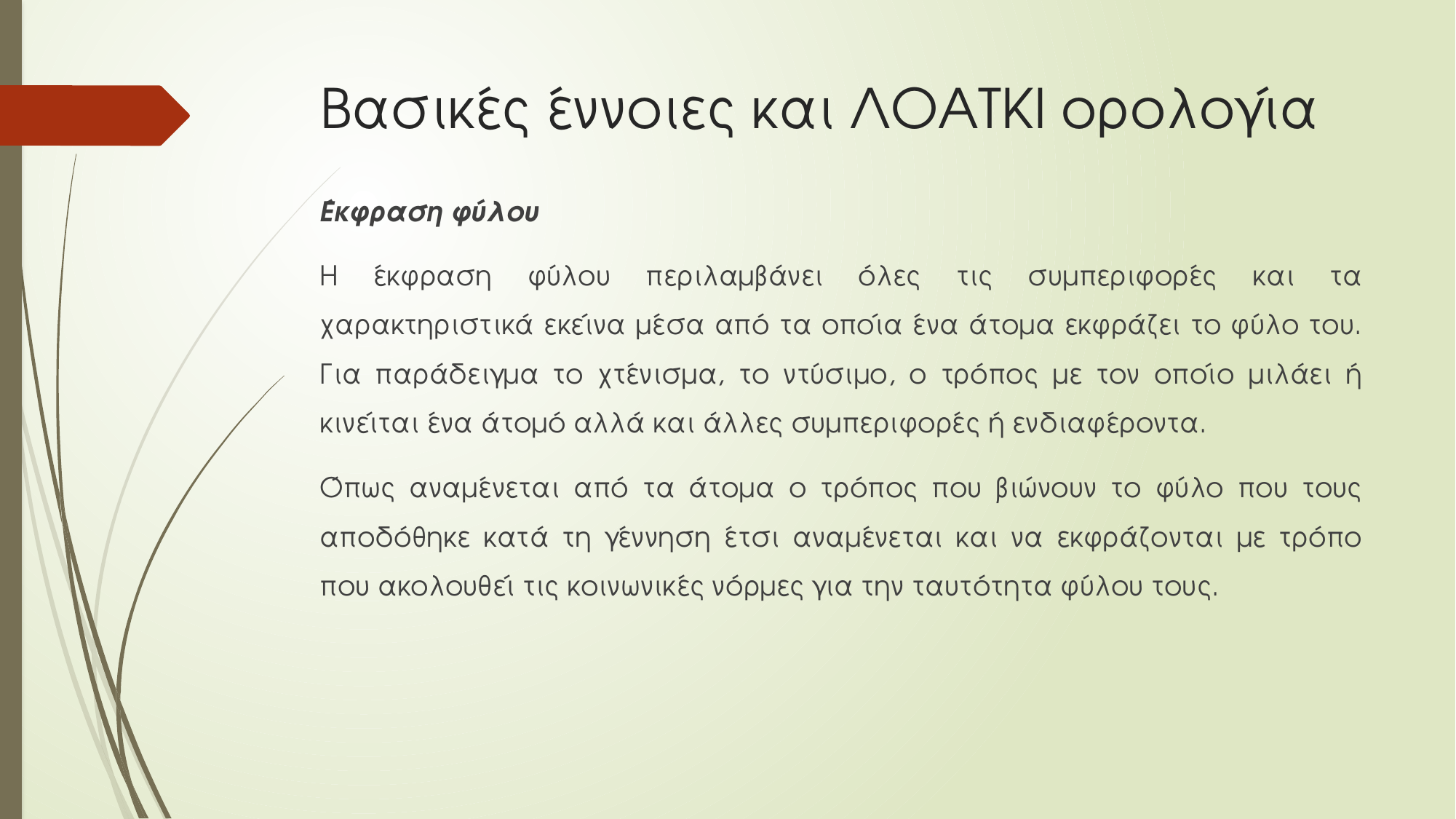

# Βασικές έννοιες και ΛΟΑΤΚΙ ορολογία
Έκφραση φύλου
Η έκφραση φύλου περιλαμβάνει όλες τις συμπεριφορές και τα χαρακτηριστικά εκείνα μέσα από τα οποία ένα άτομα εκφράζει το φύλο του. Για παράδειγμα το χτένισμα, το ντύσιμο, ο τρόπος με τον οποίο μιλάει ή κινείται ένα άτομό αλλά και άλλες συμπεριφορές ή ενδιαφέροντα.
Όπως αναμένεται από τα άτομα ο τρόπος που βιώνουν το φύλο που τους αποδόθηκε κατά τη γέννηση έτσι αναμένεται και να εκφράζονται με τρόπο που ακολουθεί τις κοινωνικές νόρμες για την ταυτότητα φύλου τους.